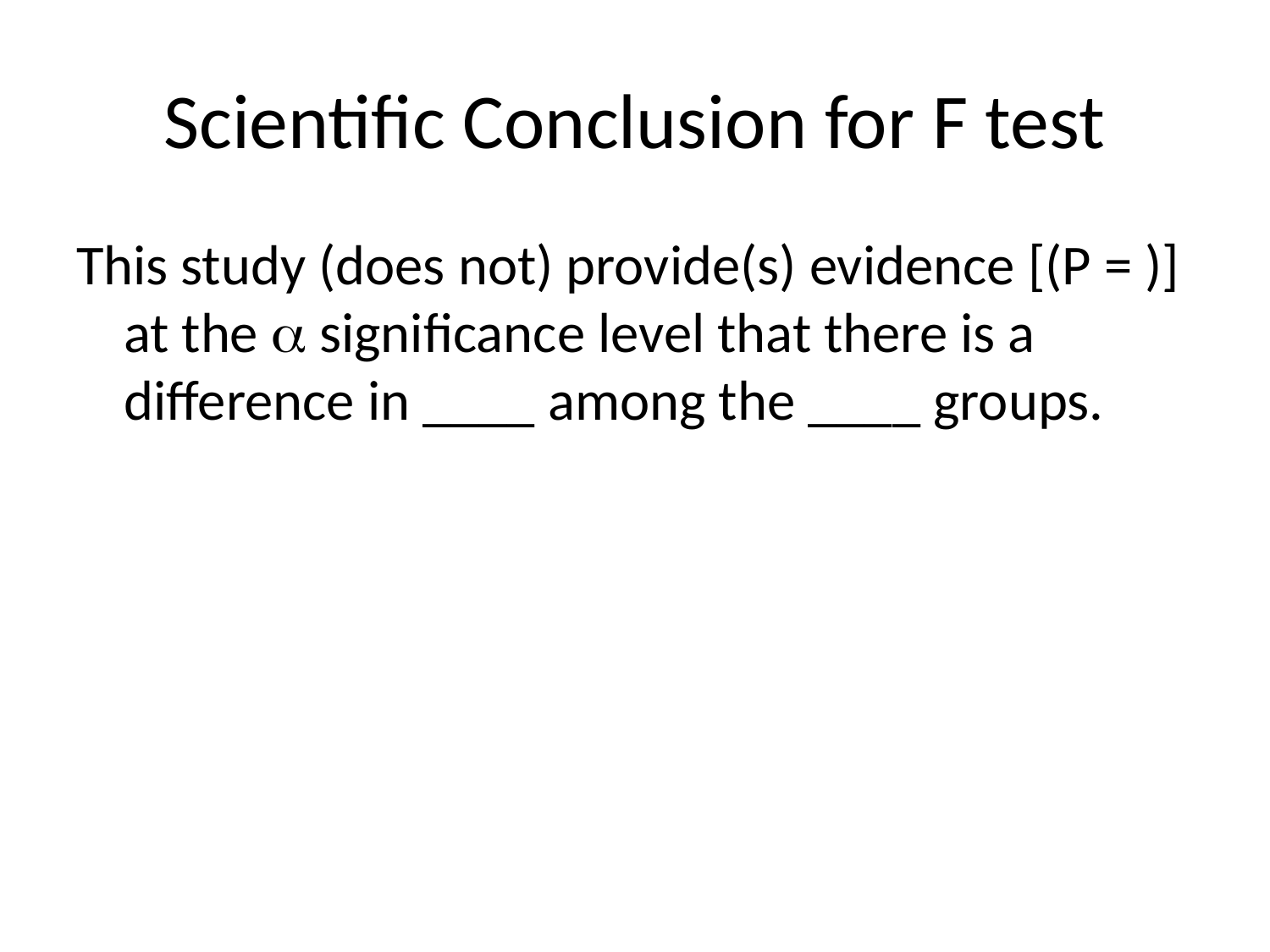

# Scientific Conclusion for F test
This study (does not) provide(s) evidence [(P = )] at the α significance level that there is a difference in ____ among the ____ groups.